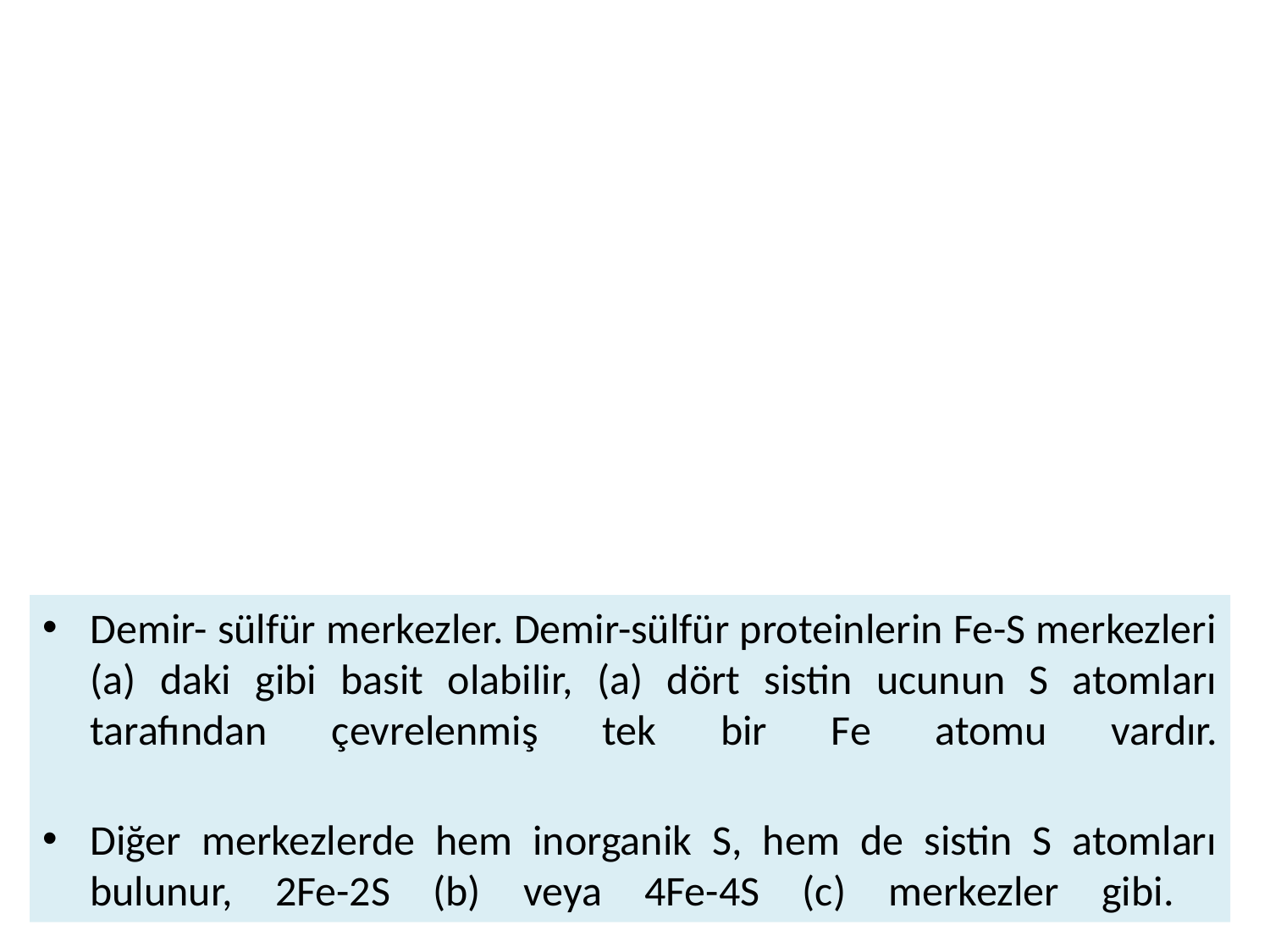

#
Demir- sülfür merkezler. Demir-sülfür proteinlerin Fe-S merkezleri (a) daki gibi basit olabilir, (a) dört sistin ucunun S atomları tarafından çevrelenmiş tek bir Fe atomu vardır.
Diğer merkezlerde hem inorganik S, hem de sistin S atomları bulunur, 2Fe-2S (b) veya 4Fe-4S (c) merkezler gibi.
16